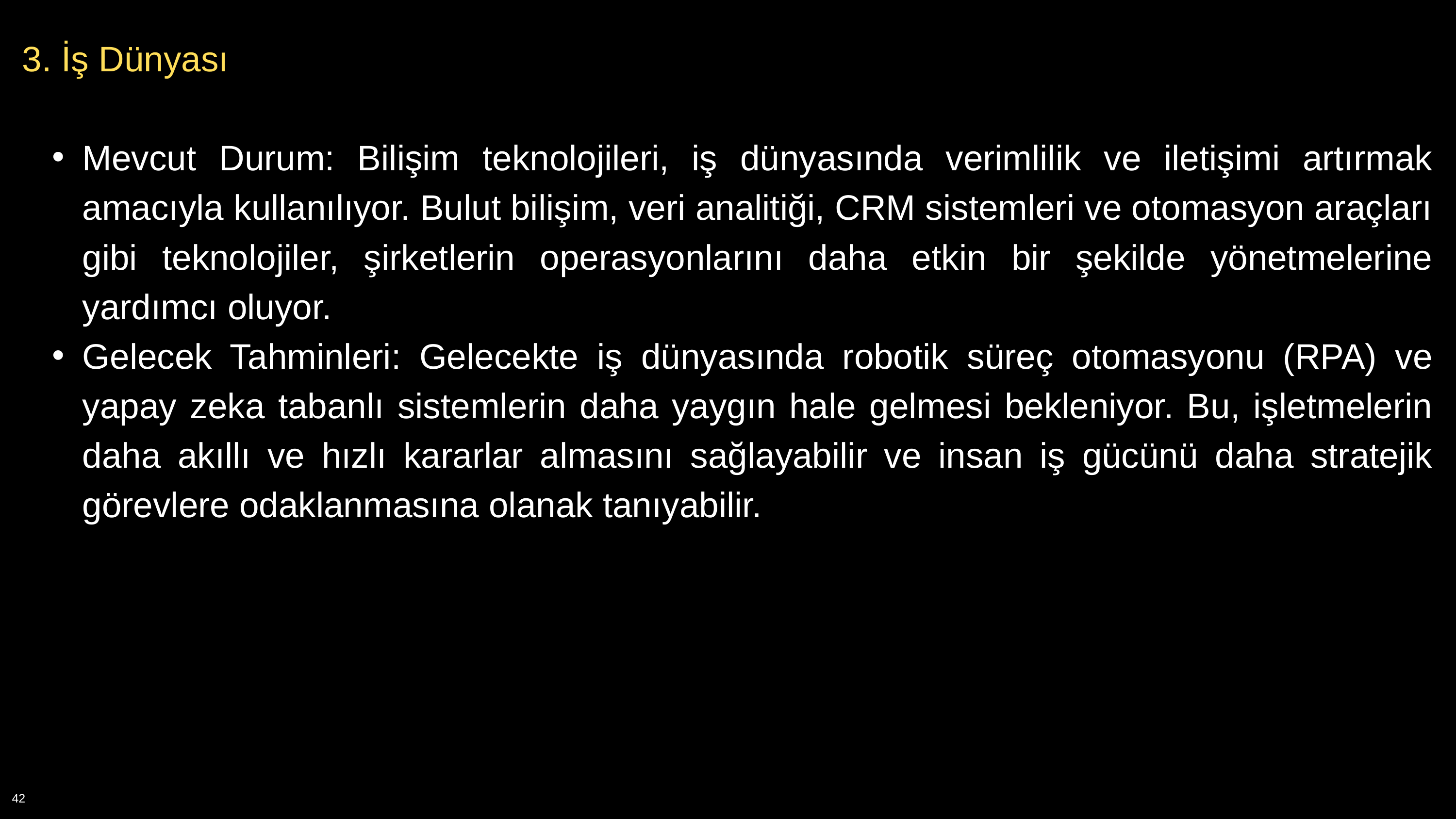

3. İş Dünyası

Mevcut Durum: Bilişim teknolojileri, iş dünyasında verimlilik ve iletişimi artırmak amacıyla kullanılıyor. Bulut bilişim, veri analitiği, CRM sistemleri ve otomasyon araçları gibi teknolojiler, şirketlerin operasyonlarını daha etkin bir şekilde yönetmelerine yardımcı oluyor.
Gelecek Tahminleri: Gelecekte iş dünyasında robotik süreç otomasyonu (RPA) ve yapay zeka tabanlı sistemlerin daha yaygın hale gelmesi bekleniyor. Bu, işletmelerin daha akıllı ve hızlı kararlar almasını sağlayabilir ve insan iş gücünü daha stratejik görevlere odaklanmasına olanak tanıyabilir.

42